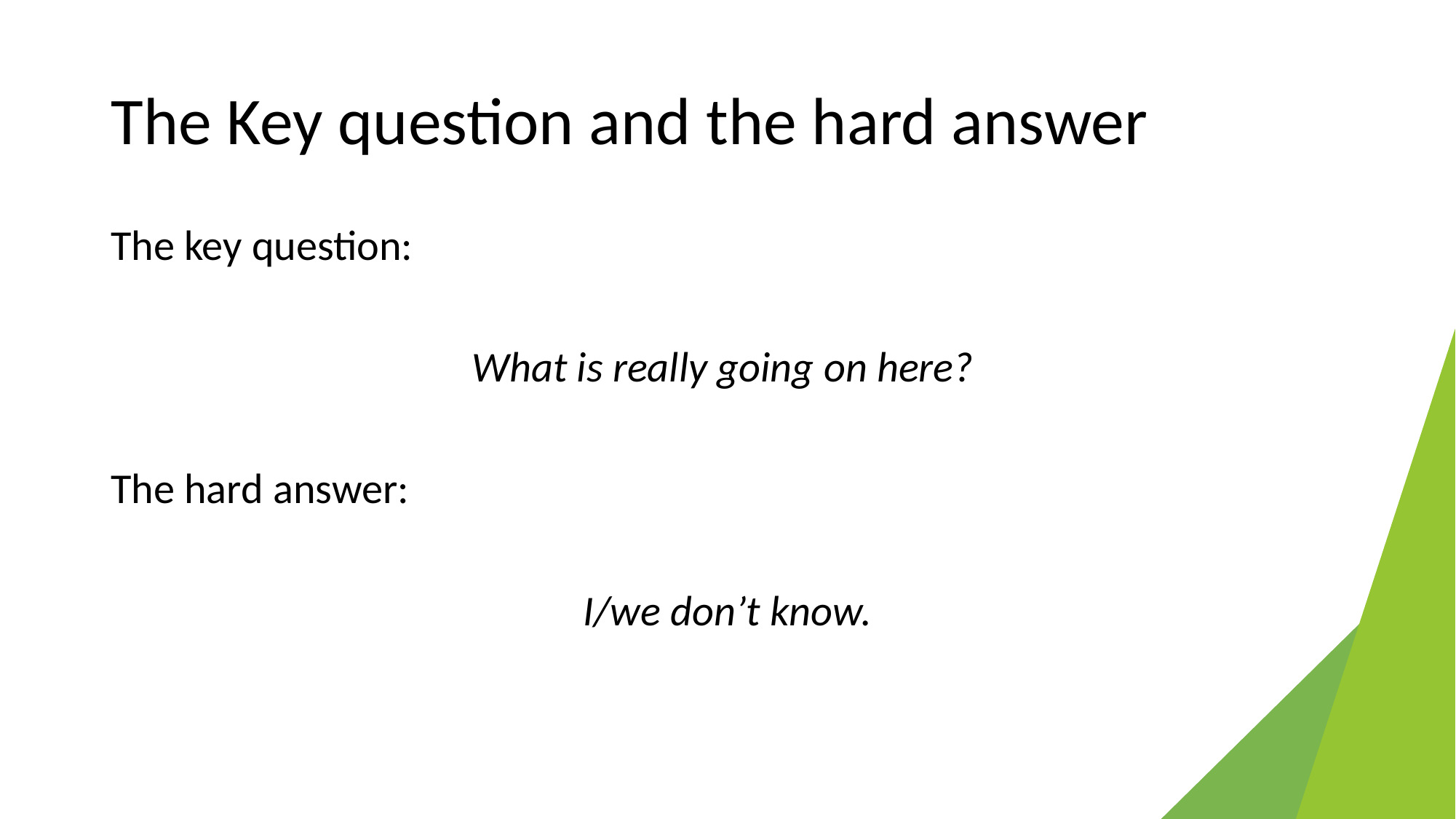

# The Key question and the hard answer
The key question:

What is really going on here?

The hard answer:

I/we don’t know.